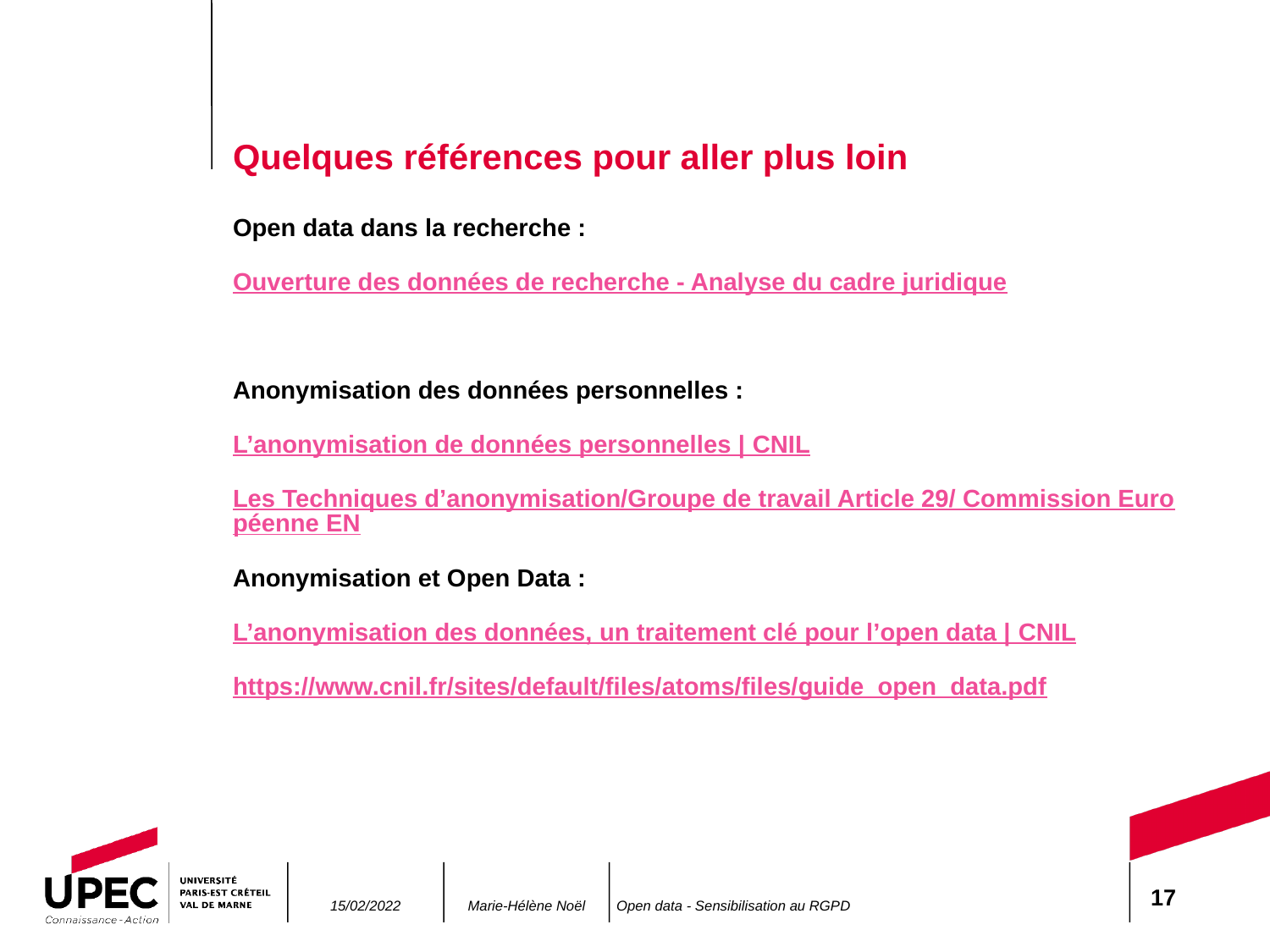

# Quelques références pour aller plus loin
Open data dans la recherche :
Ouverture des données de recherche - Analyse du cadre juridique

Anonymisation des données personnelles :
L’anonymisation de données personnelles | CNIL
Les Techniques d’anonymisation/Groupe de travail Article 29/ Commission Européenne EN
Anonymisation et Open Data :
L’anonymisation des données, un traitement clé pour l’open data | CNIL
https://www.cnil.fr/sites/default/files/atoms/files/guide_open_data.pdf

17
15/02/2022
Open data - Sensibilisation au RGPD